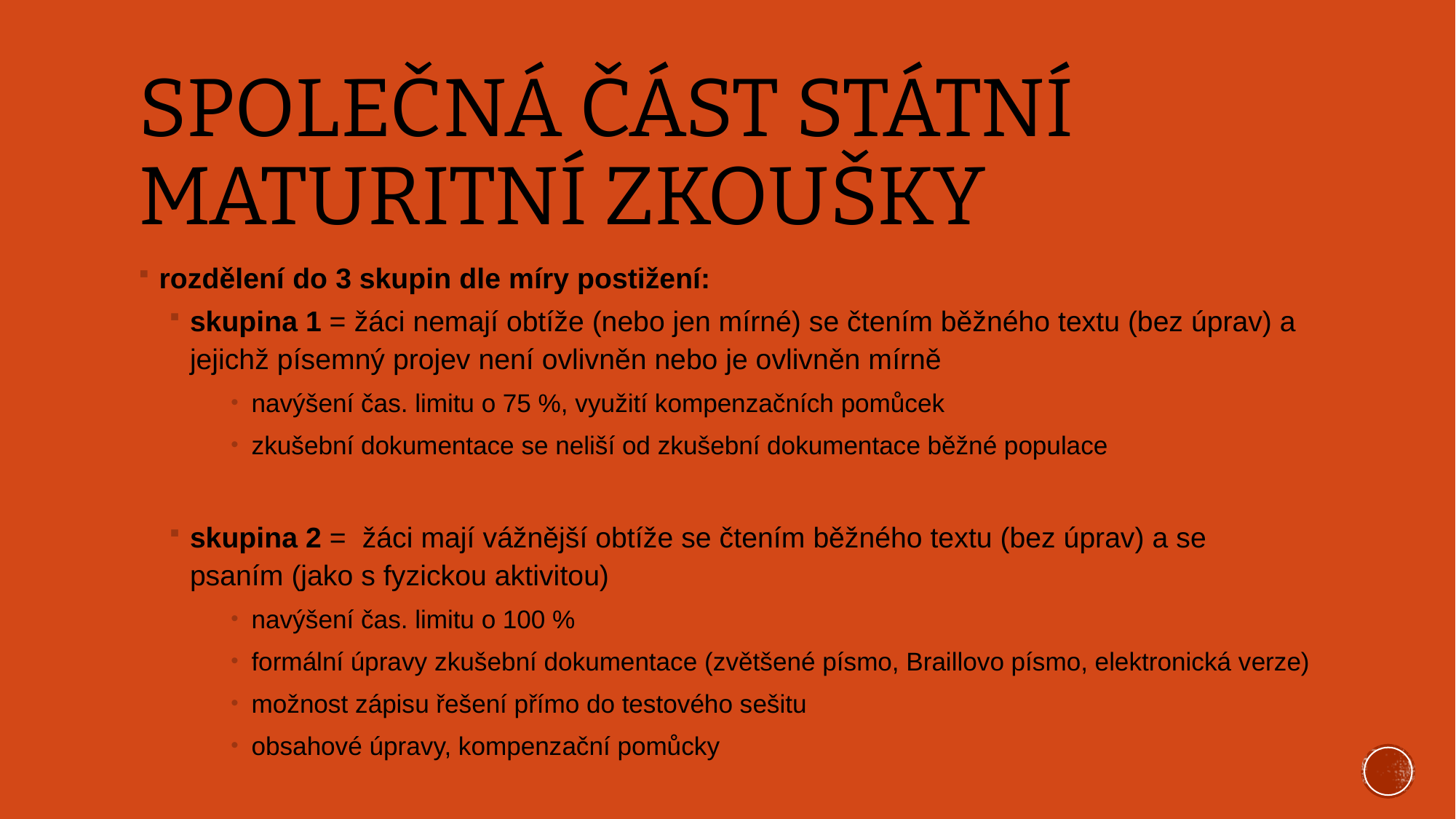

# SPOLEČNÁ ČÁST STÁTNÍ MATURITNÍ ZKOUŠKY
rozdělení do 3 skupin dle míry postižení:
skupina 1 = žáci nemají obtíže (nebo jen mírné) se čtením běžného textu (bez úprav) a jejichž písemný projev není ovlivněn nebo je ovlivněn mírně
navýšení čas. limitu o 75 %, využití kompenzačních pomůcek
zkušební dokumentace se neliší od zkušební dokumentace běžné populace

skupina 2 =  žáci mají vážnější obtíže se čtením běžného textu (bez úprav) a se psaním (jako s fyzickou aktivitou)
navýšení čas. limitu o 100 %
formální úpravy zkušební dokumentace (zvětšené písmo, Braillovo písmo, elektronická verze)
možnost zápisu řešení přímo do testového sešitu
obsahové úpravy, kompenzační pomůcky